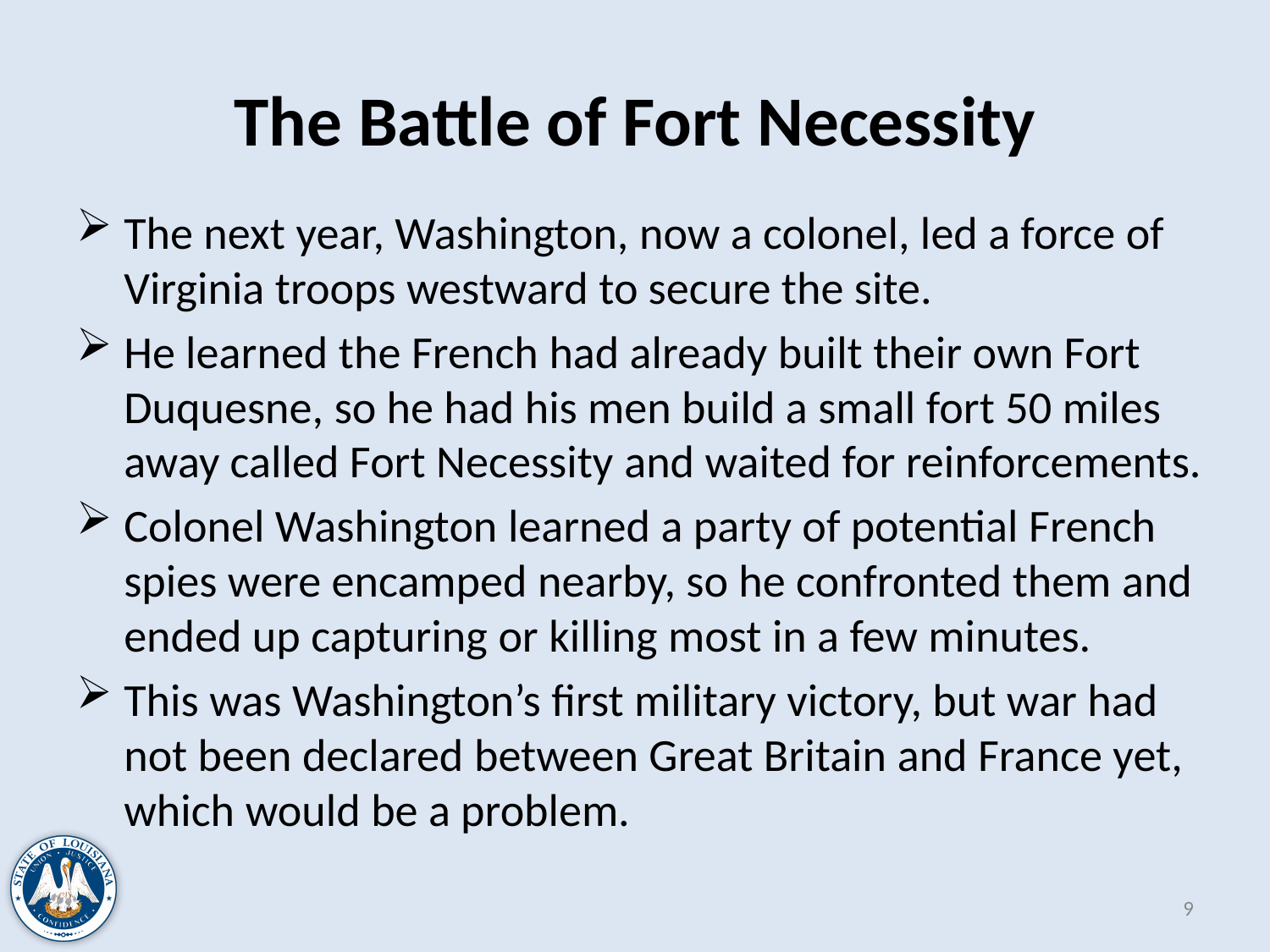

# The Battle of Fort Necessity
The next year, Washington, now a colonel, led a force of Virginia troops westward to secure the site.
He learned the French had already built their own Fort Duquesne, so he had his men build a small fort 50 miles away called Fort Necessity and waited for reinforcements.
Colonel Washington learned a party of potential French spies were encamped nearby, so he confronted them and ended up capturing or killing most in a few minutes.
This was Washington’s first military victory, but war had not been declared between Great Britain and France yet, which would be a problem.
9